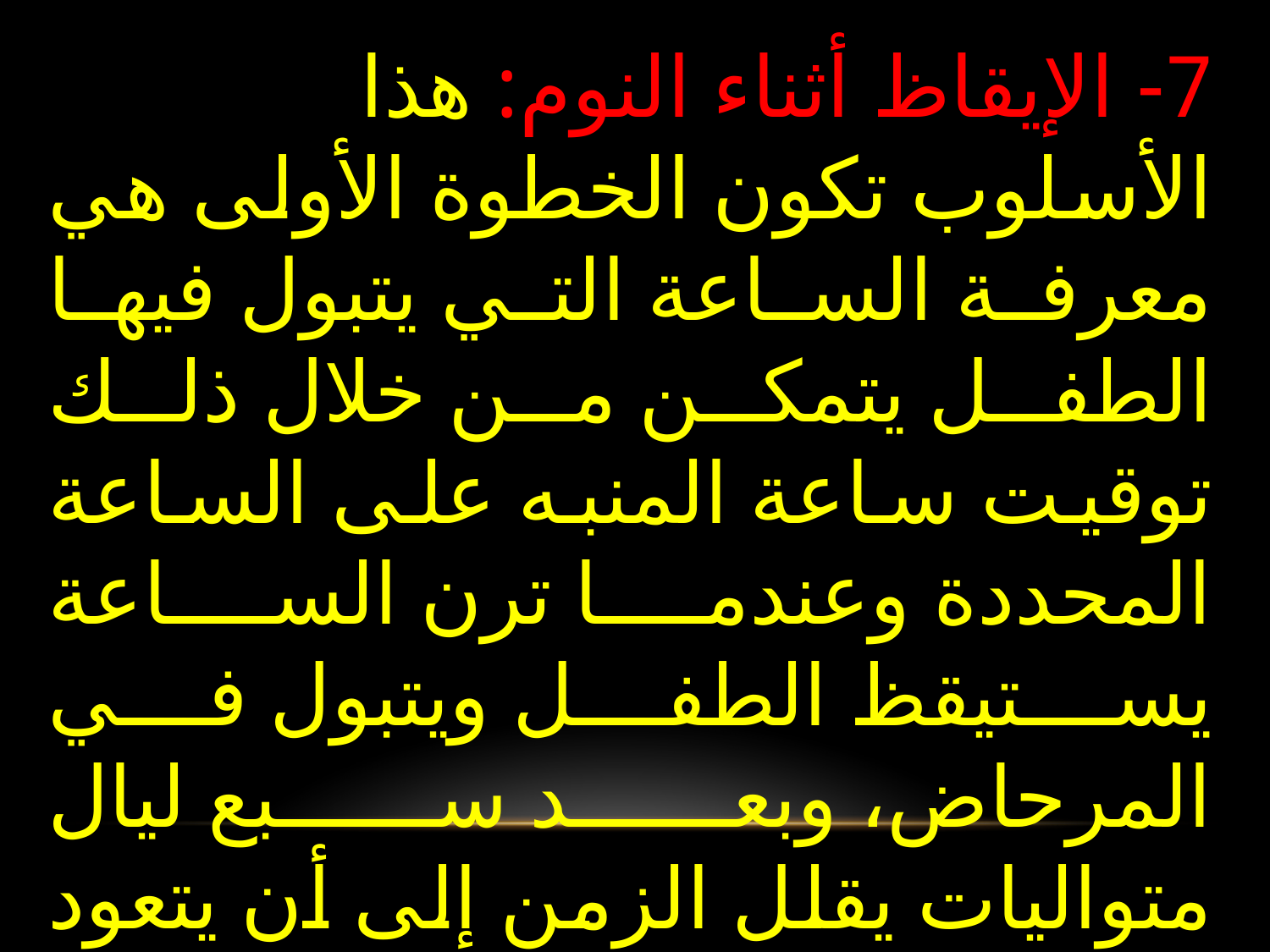

7- الإيقاظ أثناء النوم: هذا الأسلوب تكون الخطوة الأولى هي معرفة الساعة التي يتبول فيها الطفل يتمكن من خلال ذلك توقيت ساعة المنبه على الساعة المحددة وعندما ترن الساعة يستيقظ الطفل ويتبول في المرحاض، وبعد سبع ليال متواليات يقلل الزمن إلى أن يتعود الطفل الذهاب إلى المرحاض دون جرس ليلة بعد ليلة.